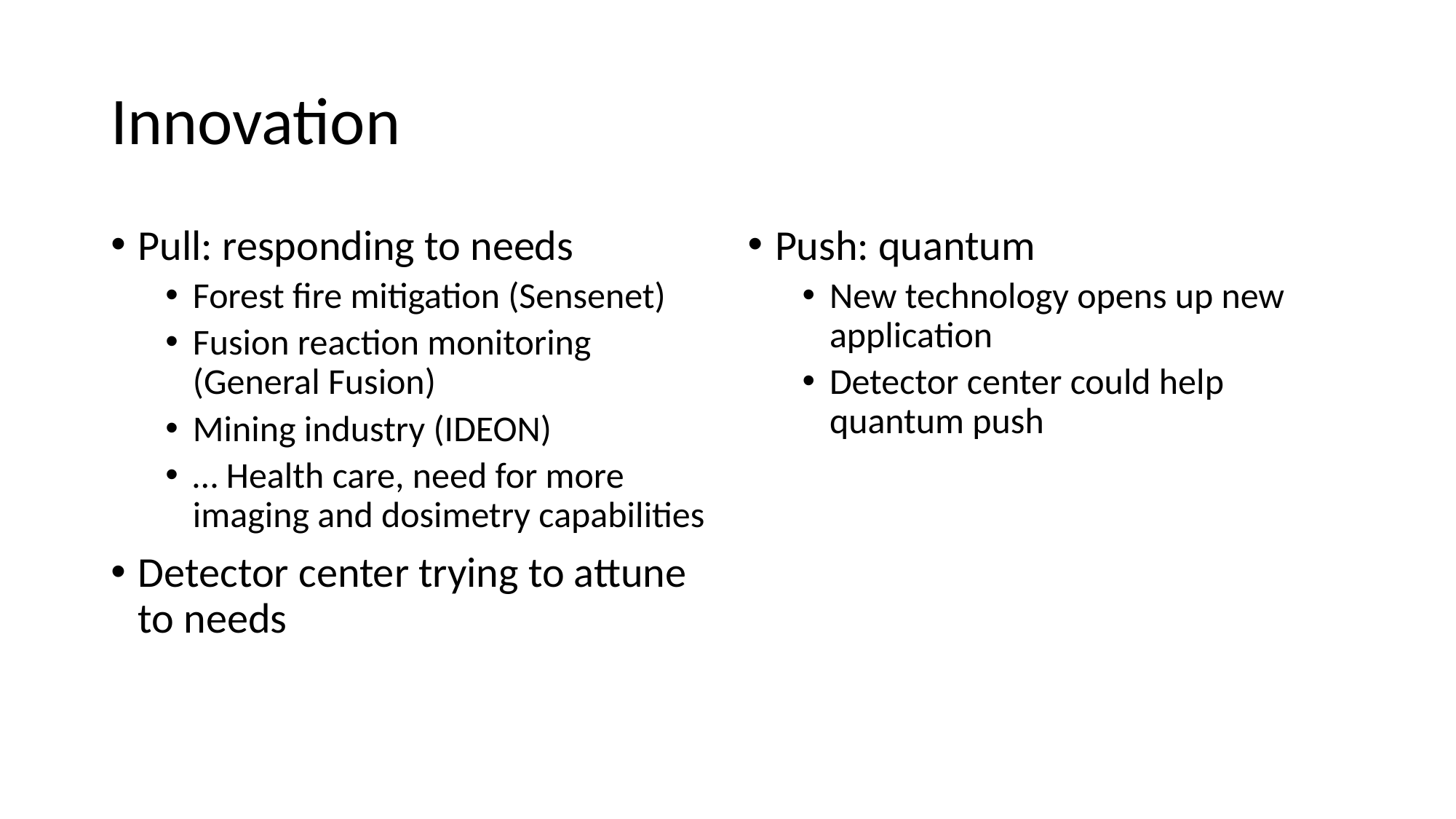

# Innovation
Pull: responding to needs
Forest fire mitigation (Sensenet)
Fusion reaction monitoring (General Fusion)
Mining industry (IDEON)
… Health care, need for more imaging and dosimetry capabilities
Detector center trying to attune to needs
Push: quantum
New technology opens up new application
Detector center could help quantum push